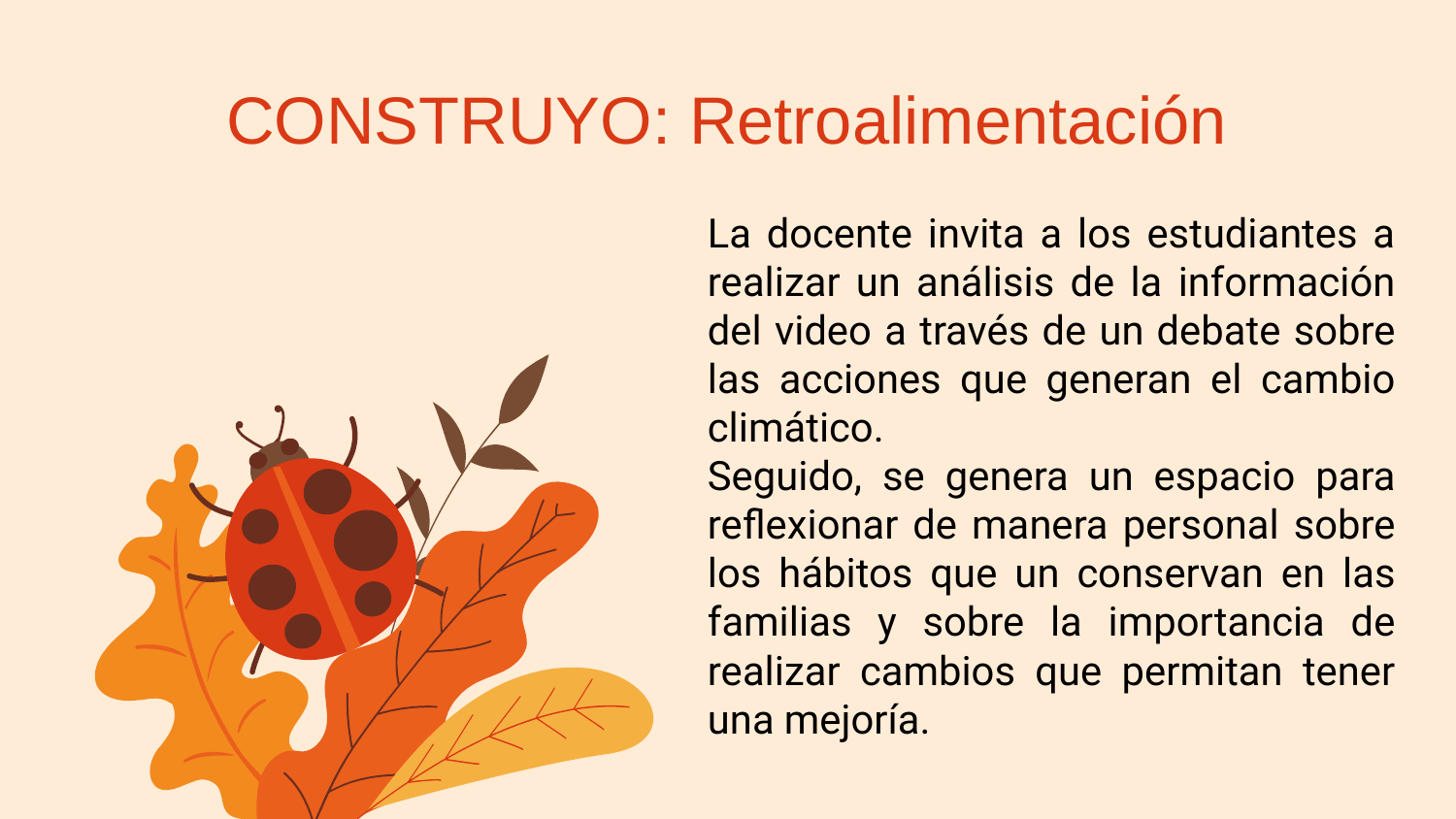

# CONSTRUYO: Retroalimentación
La docente invita a los estudiantes a realizar un análisis de la información del video a través de un debate sobre las acciones que generan el cambio climático.
Seguido, se genera un espacio para reflexionar de manera personal sobre los hábitos que un conservan en las familias y sobre la importancia de realizar cambios que permitan tener una mejoría.